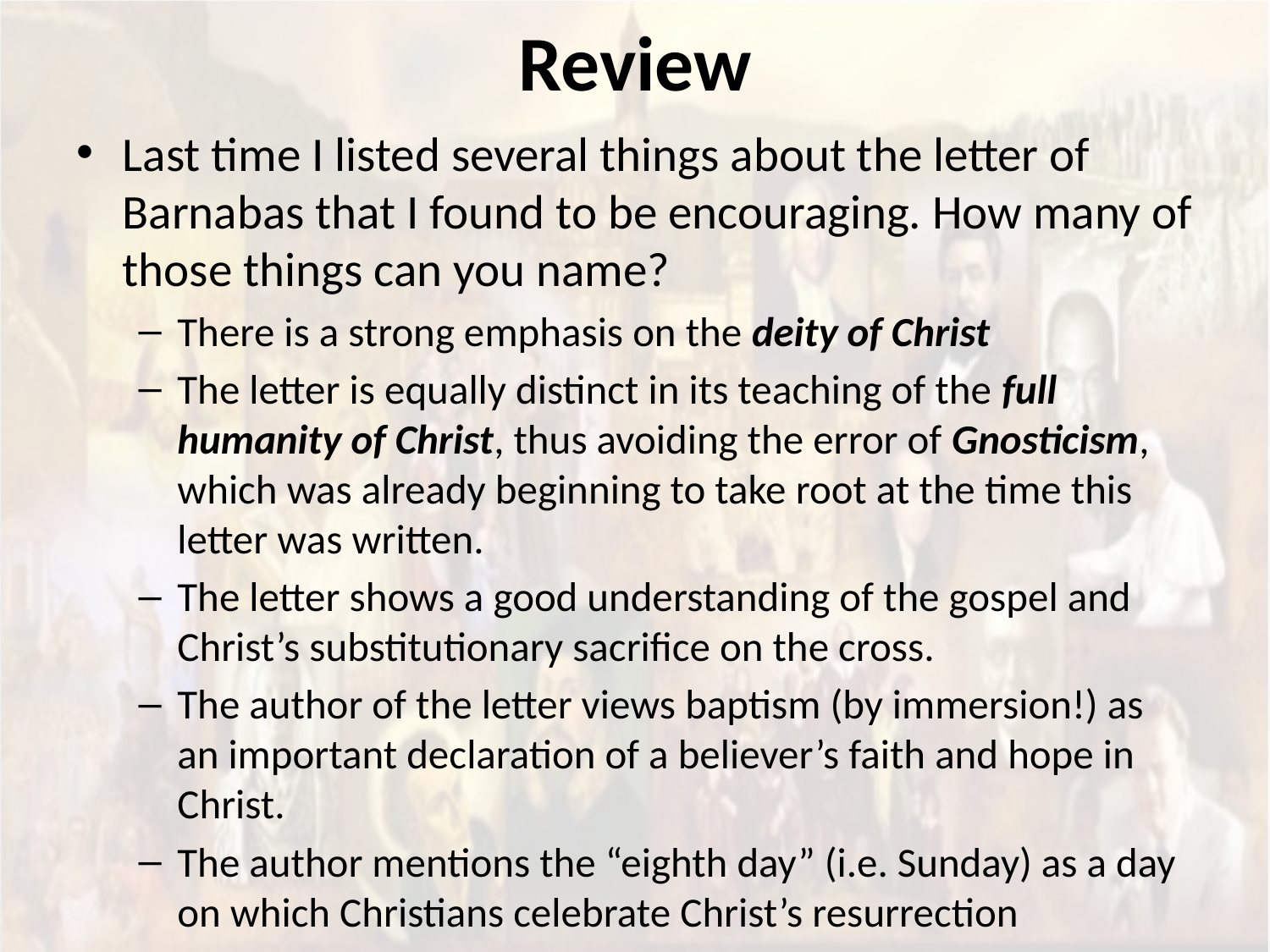

# Review
Last time I listed several things about the letter of Barnabas that I found to be encouraging. How many of those things can you name?
There is a strong emphasis on the deity of Christ
The letter is equally distinct in its teaching of the full humanity of Christ, thus avoiding the error of Gnosticism, which was already beginning to take root at the time this letter was written.
The letter shows a good understanding of the gospel and Christ’s substitutionary sacrifice on the cross.
The author of the letter views baptism (by immersion!) as an important declaration of a believer’s faith and hope in Christ.
The author mentions the “eighth day” (i.e. Sunday) as a day on which Christians celebrate Christ’s resurrection